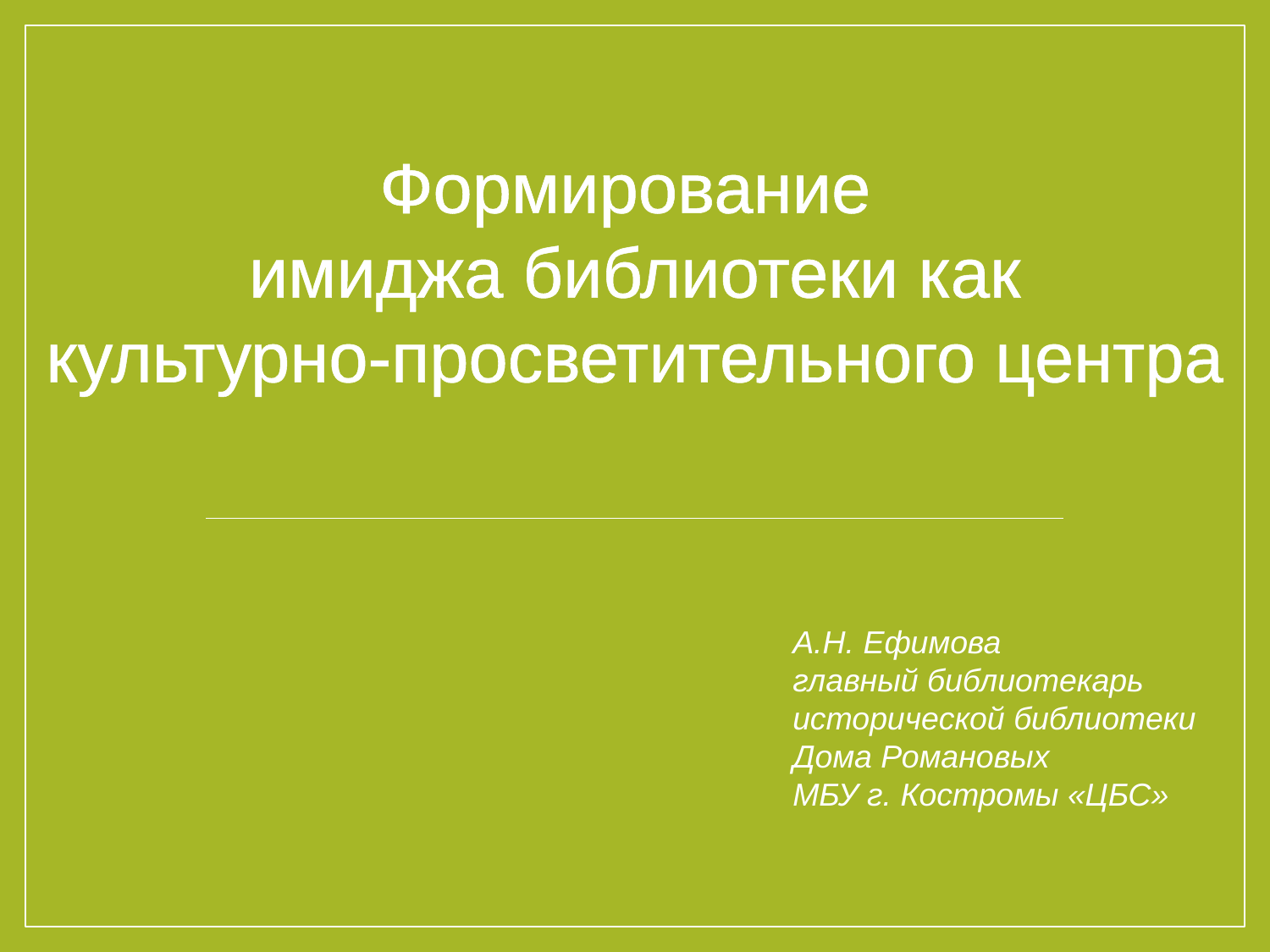

Формирование
имиджа библиотеки как
культурно-просветительного центра
А.Н. Ефимова
главный библиотекарь
исторической библиотеки
Дома Романовых
МБУ г. Костромы «ЦБС»